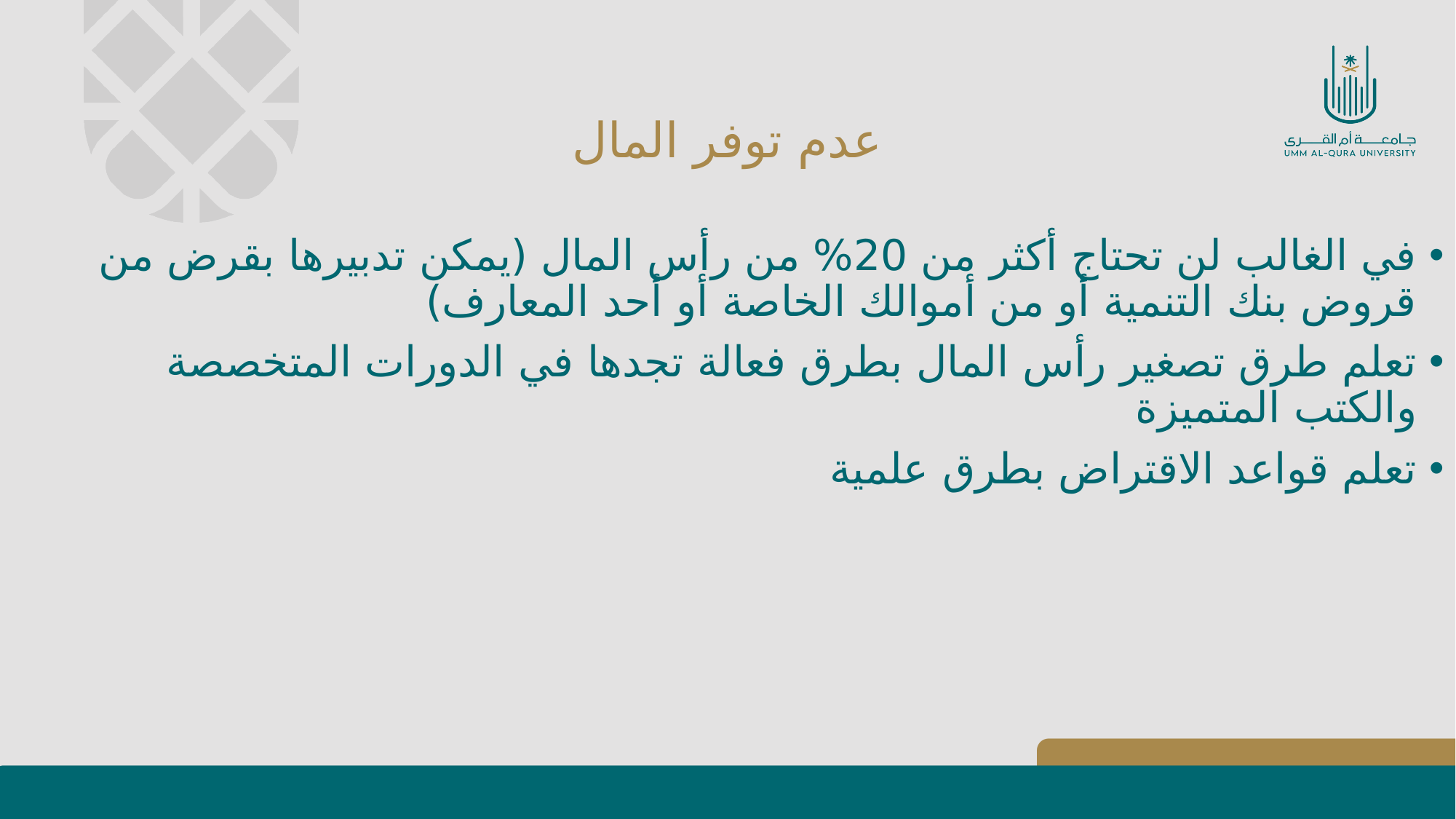

# عدم توفر المال
في الغالب لن تحتاج أكثر من 20% من رأس المال (يمكن تدبيرها بقرض من قروض بنك التنمية أو من أموالك الخاصة أو أحد المعارف)
تعلم طرق تصغير رأس المال بطرق فعالة تجدها في الدورات المتخصصة والكتب المتميزة
تعلم قواعد الاقتراض بطرق علمية